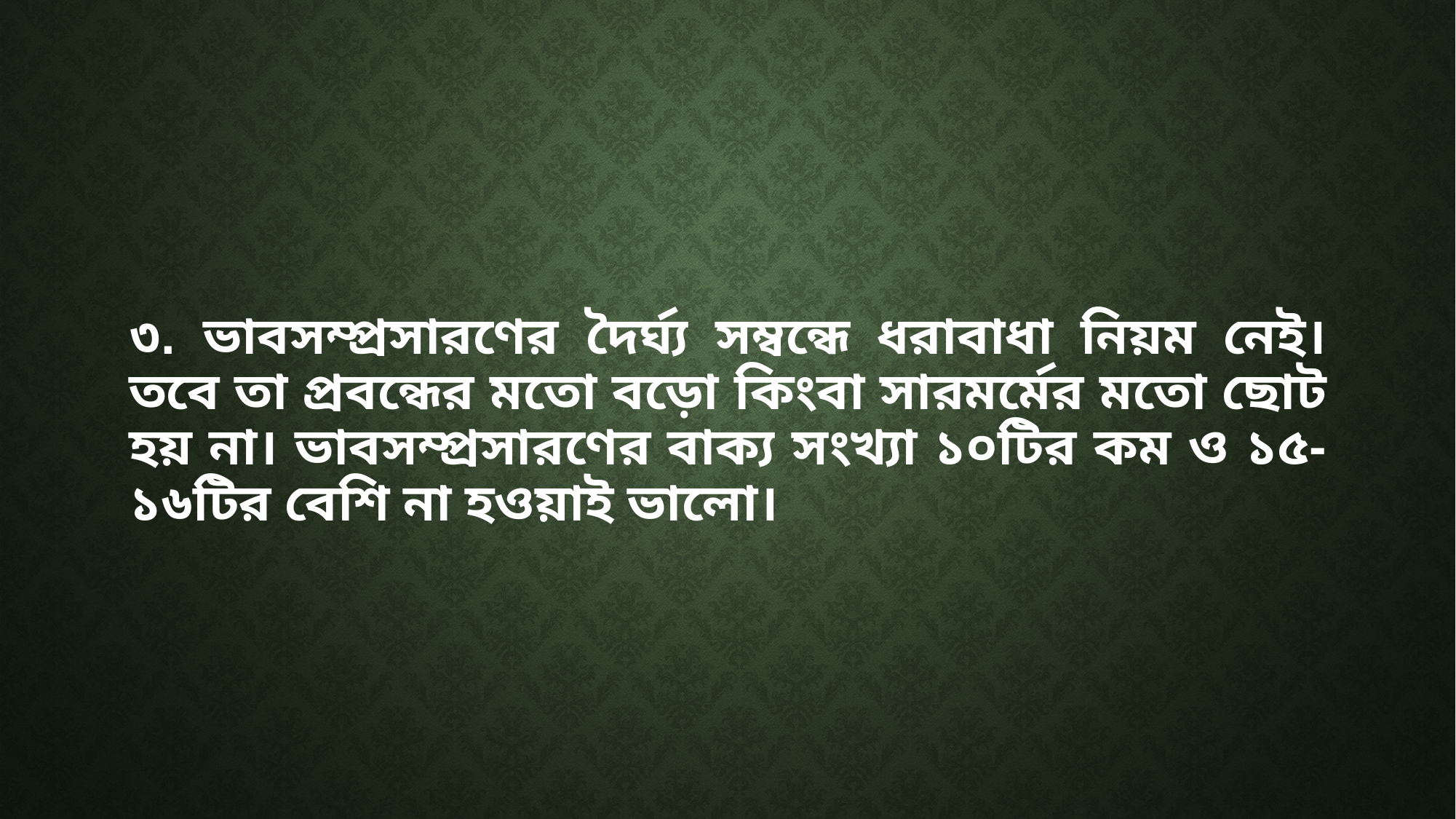

৩. ভাবসম্প্রসারণের দৈর্ঘ্য সম্বন্ধে ধরাবাধা নিয়ম নেই। তবে তা প্রবন্ধের মতো বড়ো কিংবা সারমর্মের মতো ছোট হয় না। ভাবসম্প্রসারণের বাক্য সংখ্যা ১০টির কম ও ১৫-১৬টির বেশি না হওয়াই ভালো।